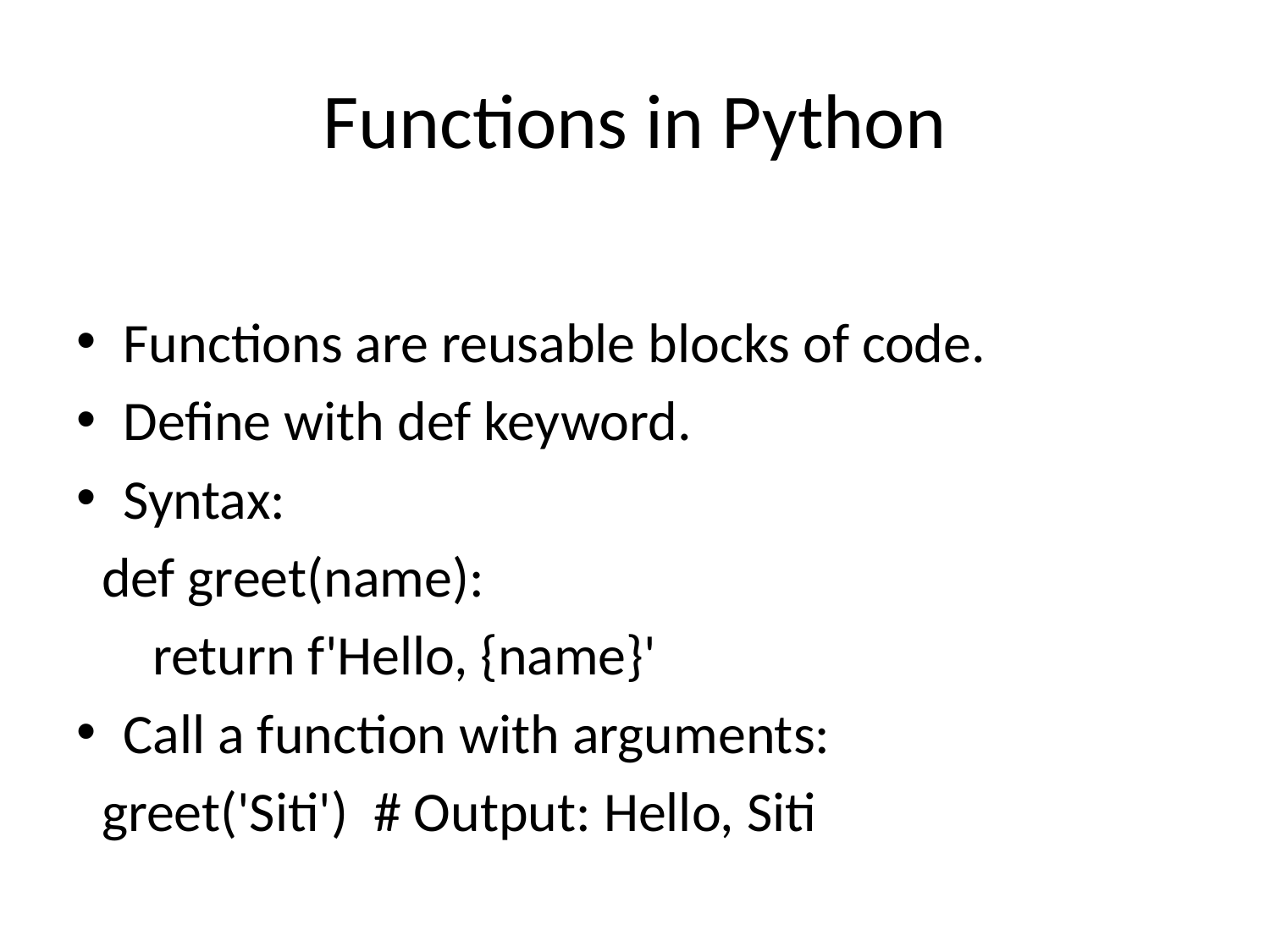

# Functions in Python

Functions are reusable blocks of code.
Define with def keyword.
Syntax:
  def greet(name):
      return f'Hello, {name}'
Call a function with arguments:
  greet('Siti')  # Output: Hello, Siti